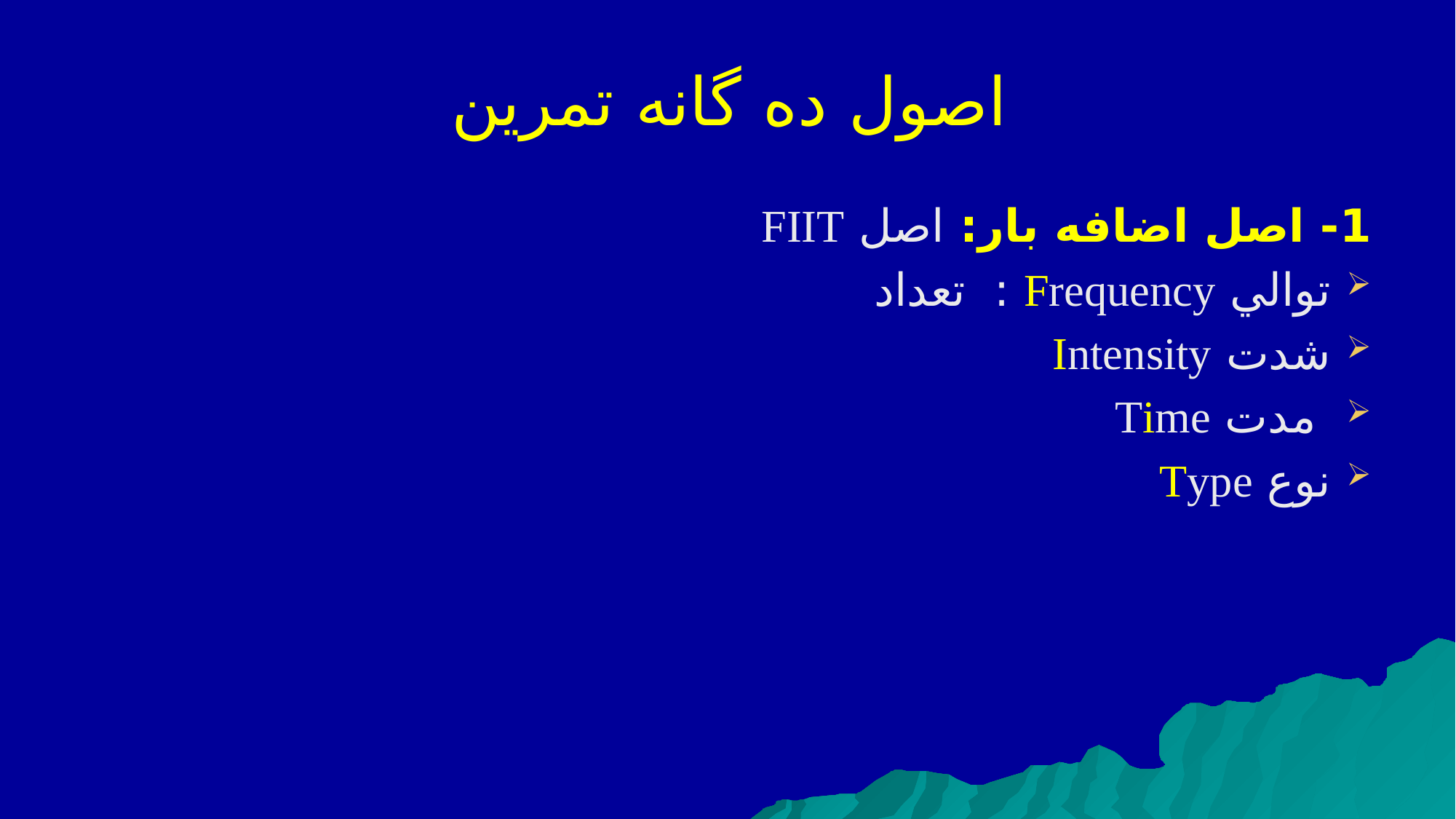

# اصول ده گانه تمرین
1- اصل اضافه بار: اصل FIIT
توالي Frequency :  تعداد
شدت Intensity
 مدت Time
نوع Type